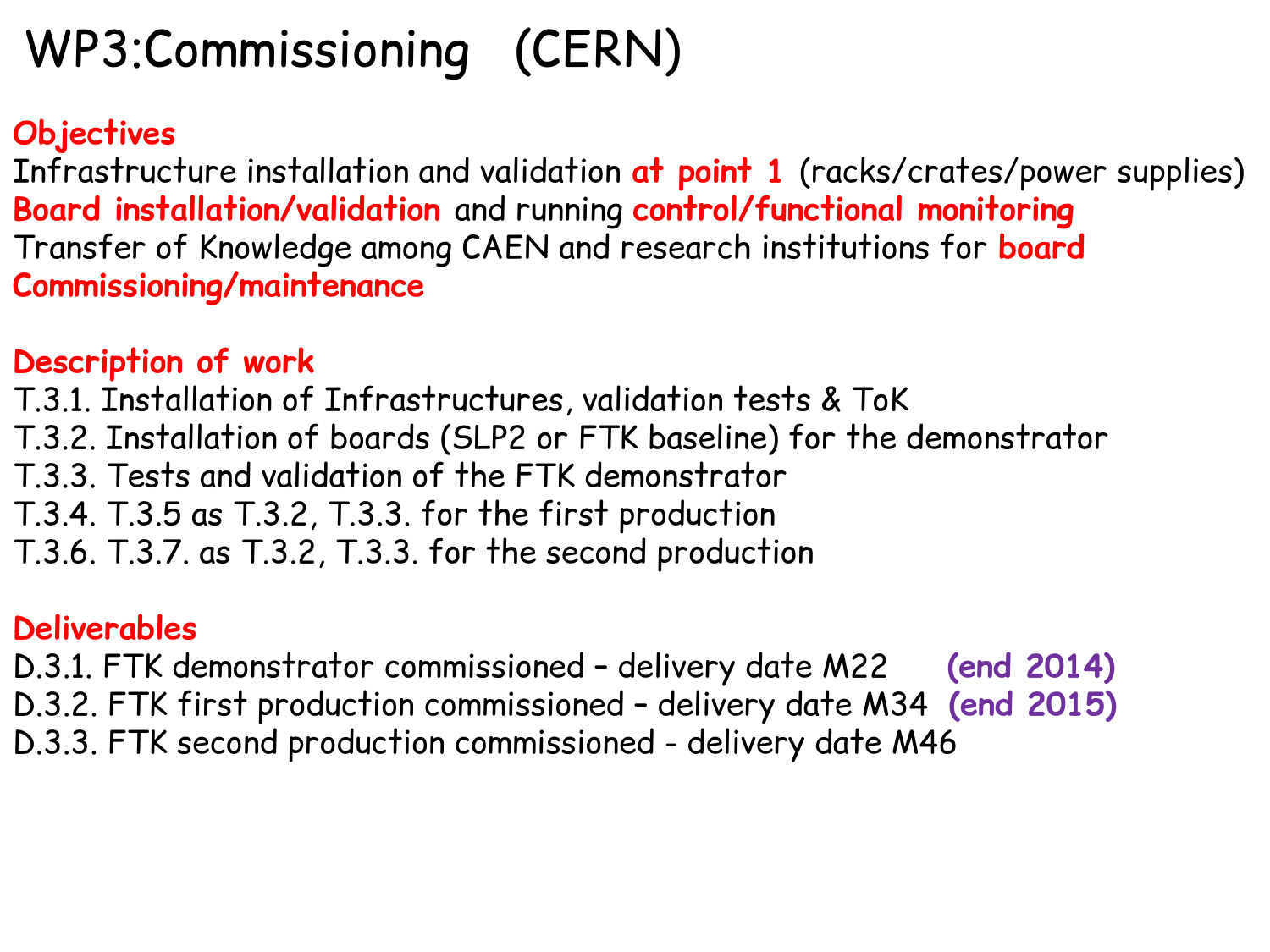

WP3:Commissioning   (CERN)
Objectives
Infrastructure installation and validation at point 1 (racks/crates/power supplies)
Board installation/validation and running control/functional monitoring
Transfer of Knowledge among CAEN and research institutions for board
Commissioning/maintenance

Description of work
T.3.1. Installation of Infrastructures, validation tests & ToK
T.3.2. Installation of boards (SLP2 or FTK baseline) for the demonstrator
T.3.3. Tests and validation of the FTK demonstrator
T.3.4. T.3.5 as T.3.2, T.3.3. for the first production
T.3.6. T.3.7. as T.3.2, T.3.3. for the second production

Deliverables
D.3.1. FTK demonstrator commissioned – delivery date M22      (end 2014)
D.3.2. FTK first production commissioned – delivery date M34  (end 2015)
D.3.3. FTK second production commissioned - delivery date M46